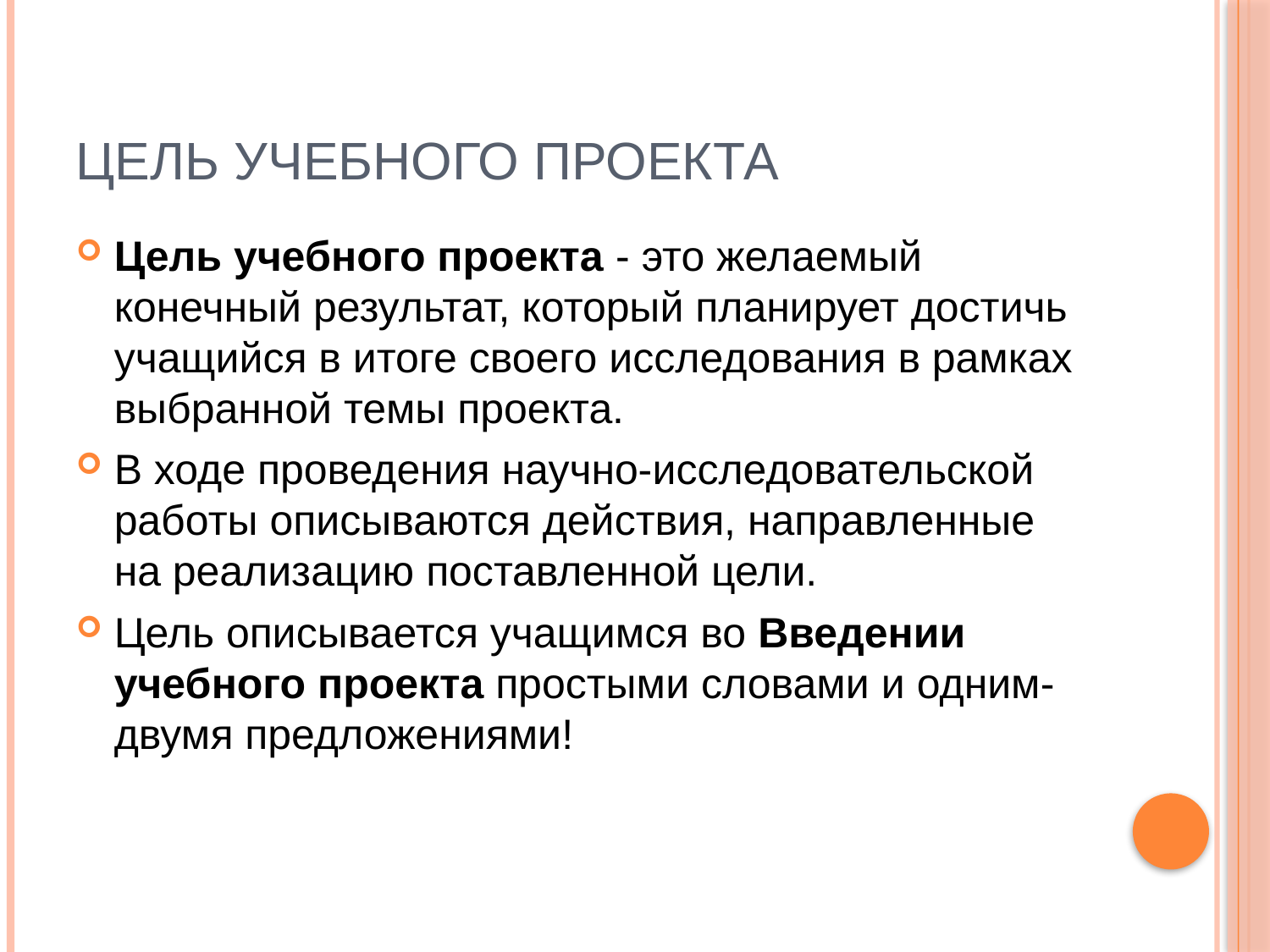

# Цель учебного проекта
Цель учебного проекта - это желаемый конечный результат, который планирует достичь учащийся в итоге своего исследования в рамках выбранной темы проекта.
В ходе проведения научно-исследовательской работы описываются действия, направленные на реализацию поставленной цели.
Цель описывается учащимся во Введении учебного проекта простыми словами и одним-двумя предложениями!